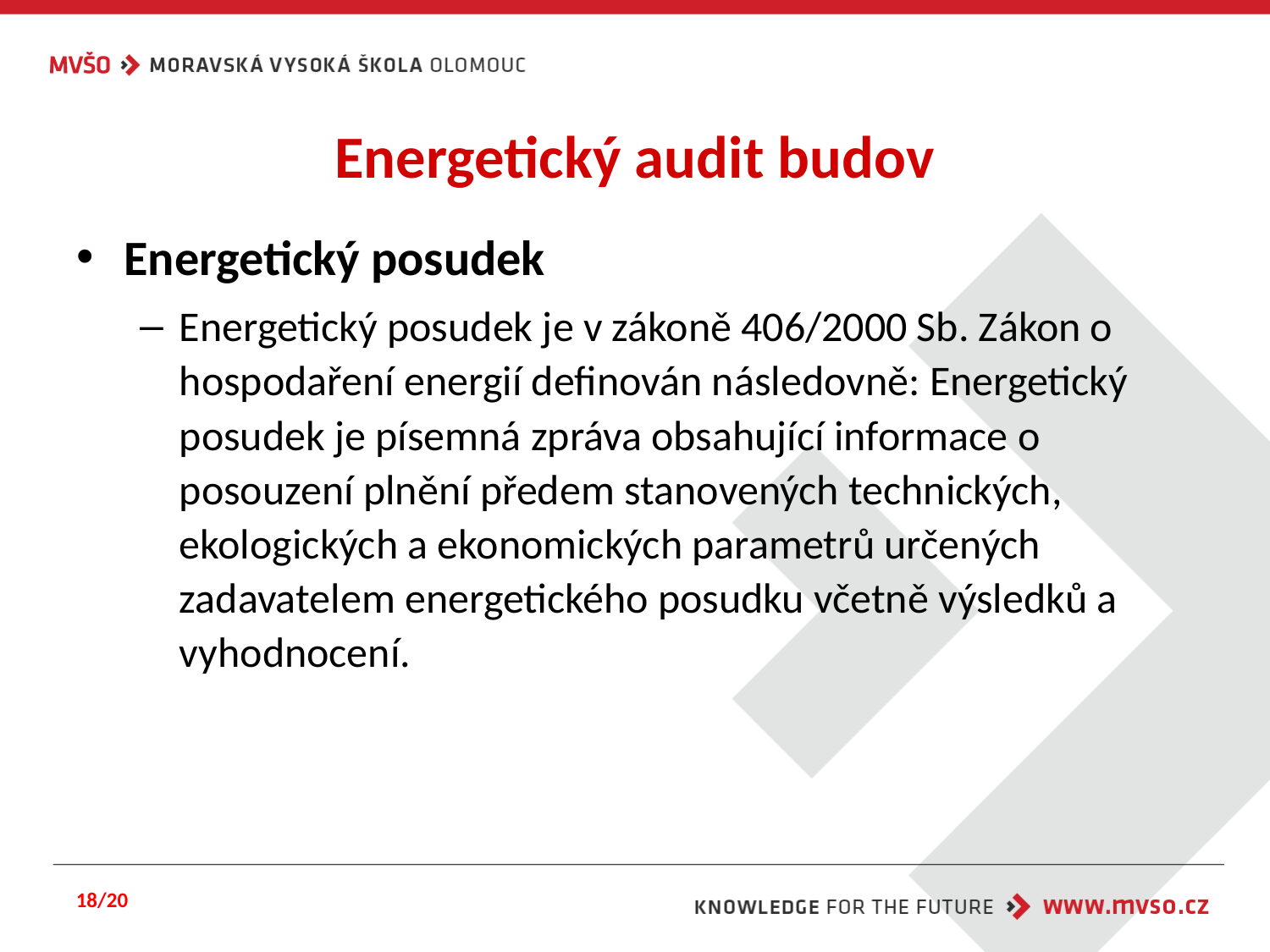

# Energetický audit budov
Energetický posudek
Energetický posudek je v zákoně 406/2000 Sb. Zákon o hospodaření energií definován následovně: Energetický posudek je písemná zpráva obsahující informace o posouzení plnění předem stanovených technických, ekologických a ekonomických parametrů určených zadavatelem energetického posudku včetně výsledků a vyhodnocení.
18/20